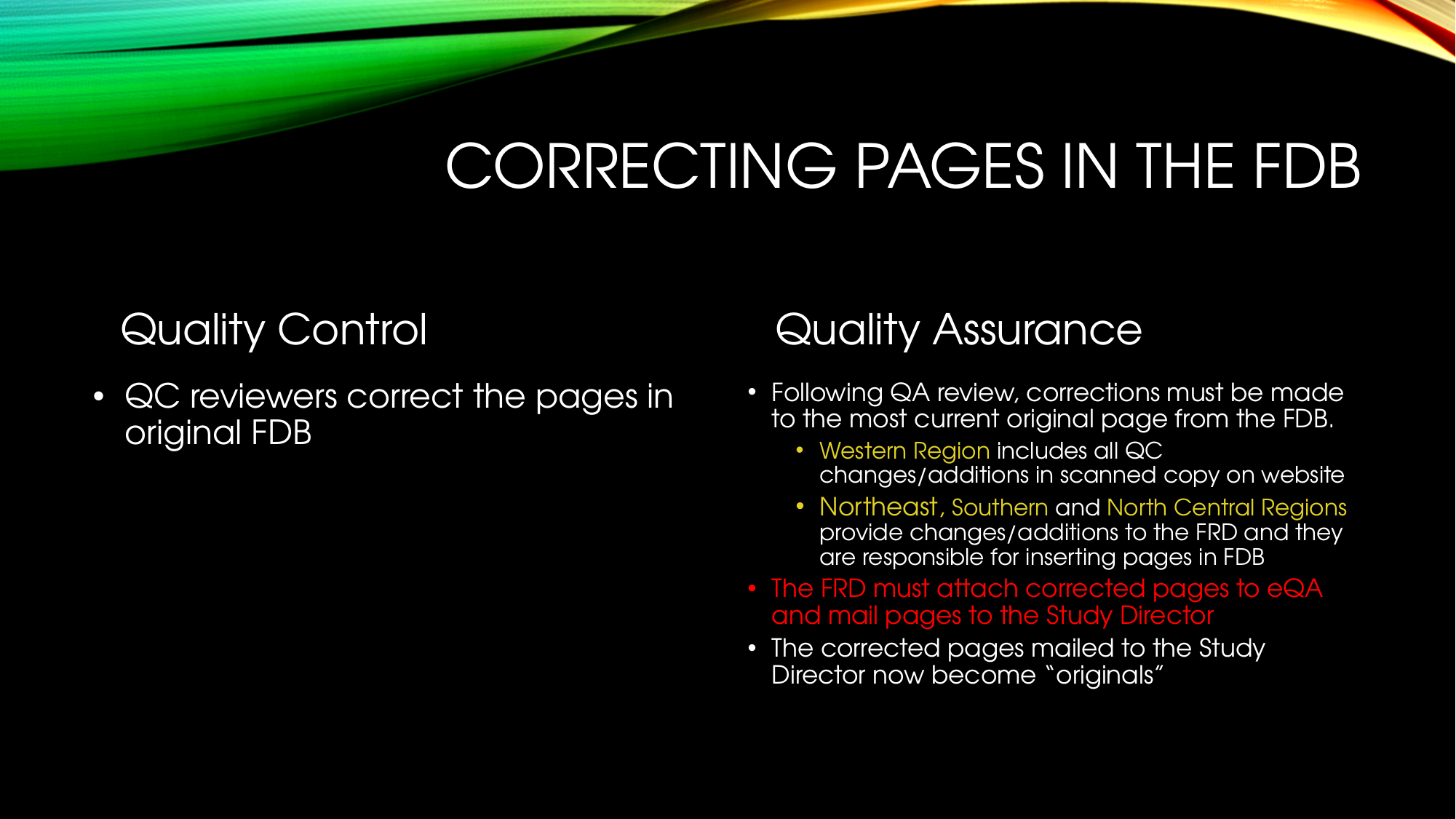

# Correcting pages in the FDB
Quality Control
Quality Assurance
QC reviewers correct the pages in original FDB

Following QA review, corrections must be made to the most current original page from the FDB.
Western Region includes all QC changes/additions in scanned copy on website
Northeast, Southern and North Central Regions provide changes/additions to the FRD and they are responsible for inserting pages in FDB
The FRD must attach corrected pages to eQA and mail pages to the Study Director
The corrected pages mailed to the Study Director now become “originals”